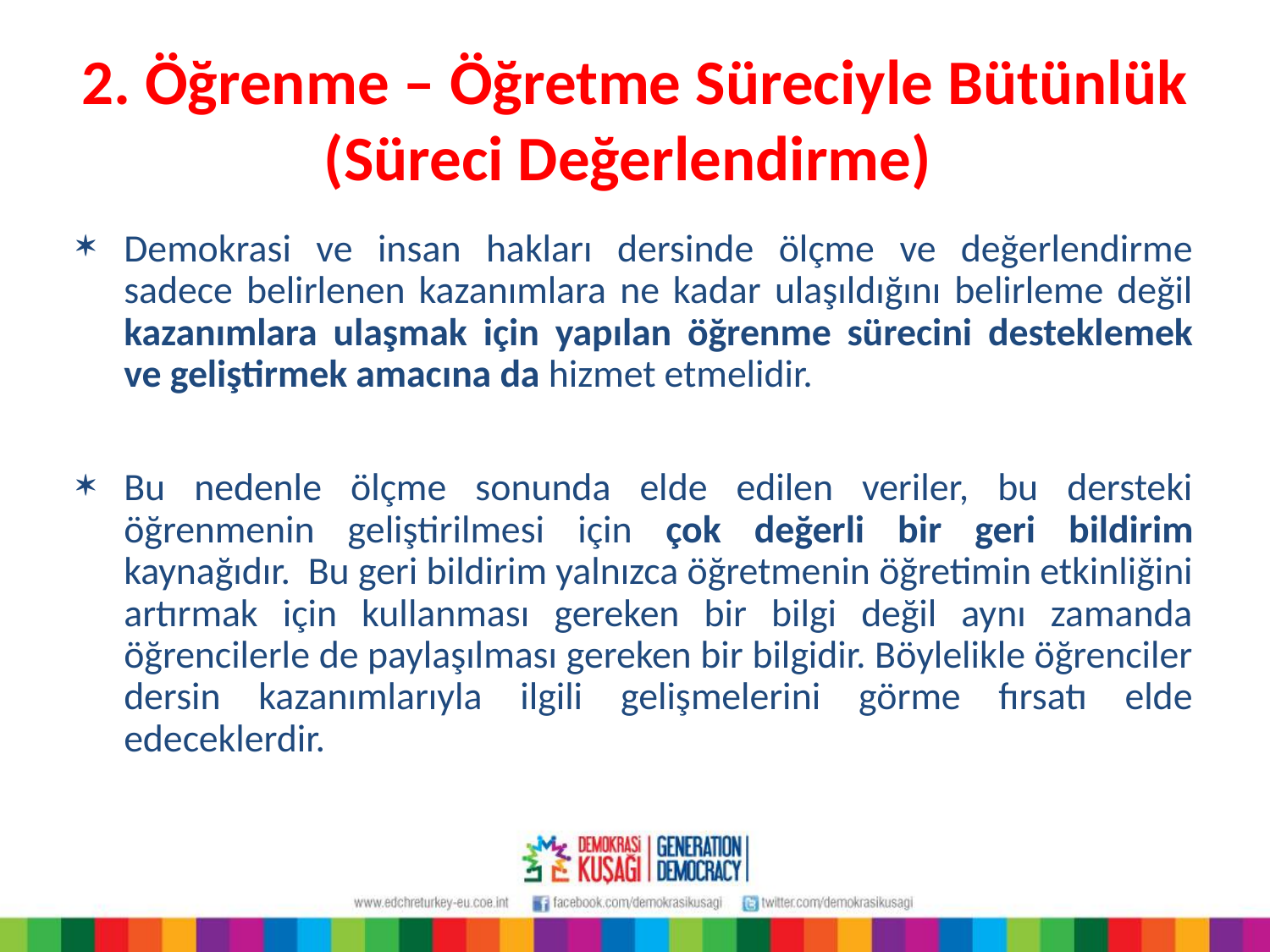

# 2. Öğrenme – Öğretme Süreciyle Bütünlük (Süreci Değerlendirme)
Demokrasi ve insan hakları dersinde ölçme ve değerlendirme sadece belirlenen kazanımlara ne kadar ulaşıldığını belirleme değil kazanımlara ulaşmak için yapılan öğrenme sürecini desteklemek ve geliştirmek amacına da hizmet etmelidir.

Bu nedenle ölçme sonunda elde edilen veriler, bu dersteki öğrenmenin geliştirilmesi için çok değerli bir geri bildirim kaynağıdır.  Bu geri bildirim yalnızca öğretmenin öğretimin etkinliğini artırmak için kullanması gereken bir bilgi değil aynı zamanda öğrencilerle de paylaşılması gereken bir bilgidir. Böylelikle öğrenciler dersin kazanımlarıyla ilgili gelişmelerini görme fırsatı elde edeceklerdir.